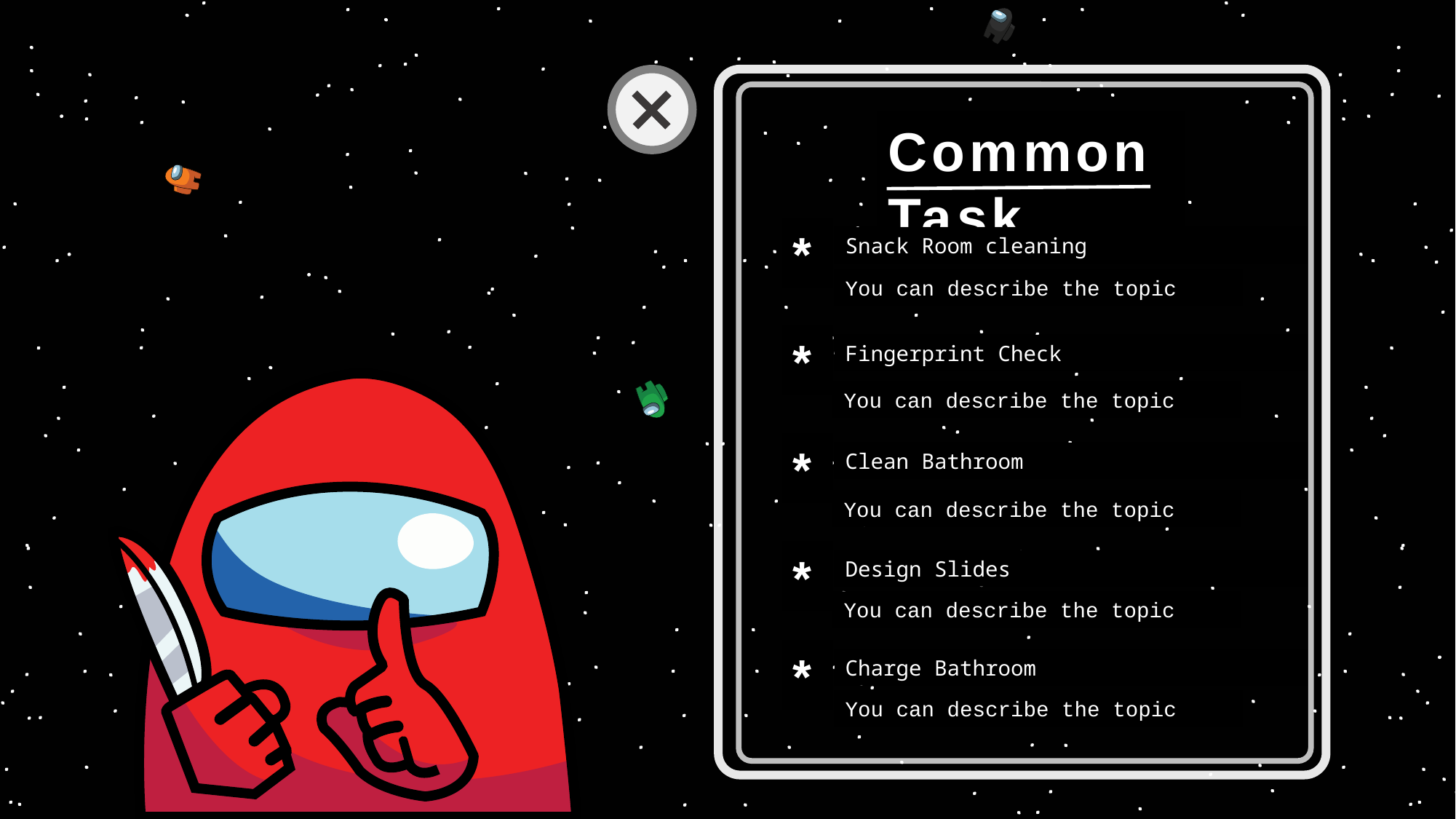

Common Task

*
Snack Room cleaning
You can describe the topic
*
Fingerprint Check

You can describe the topic
*
Clean Bathroom
You can describe the topic
*
Design Slides
You can describe the topic
*
Charge Bathroom
You can describe the topic